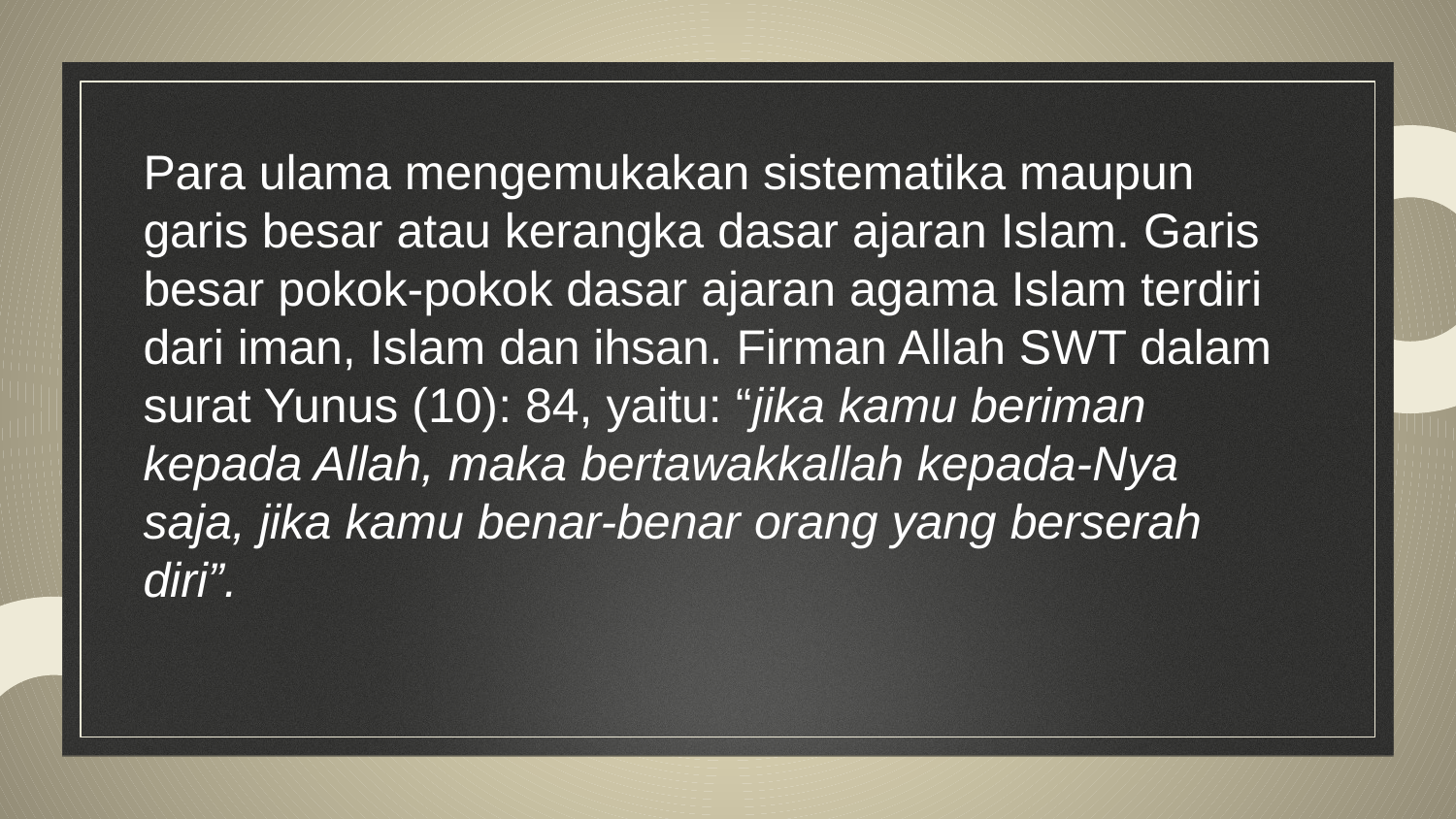

Para ulama mengemukakan sistematika maupun garis besar atau kerangka dasar ajaran Islam. Garis besar pokok-pokok dasar ajaran agama Islam terdiri dari iman, Islam dan ihsan. Firman Allah SWT dalam surat Yunus (10): 84, yaitu: “jika kamu beriman kepada Allah, maka bertawakkallah kepada-Nya saja, jika kamu benar-benar orang yang berserah diri”.